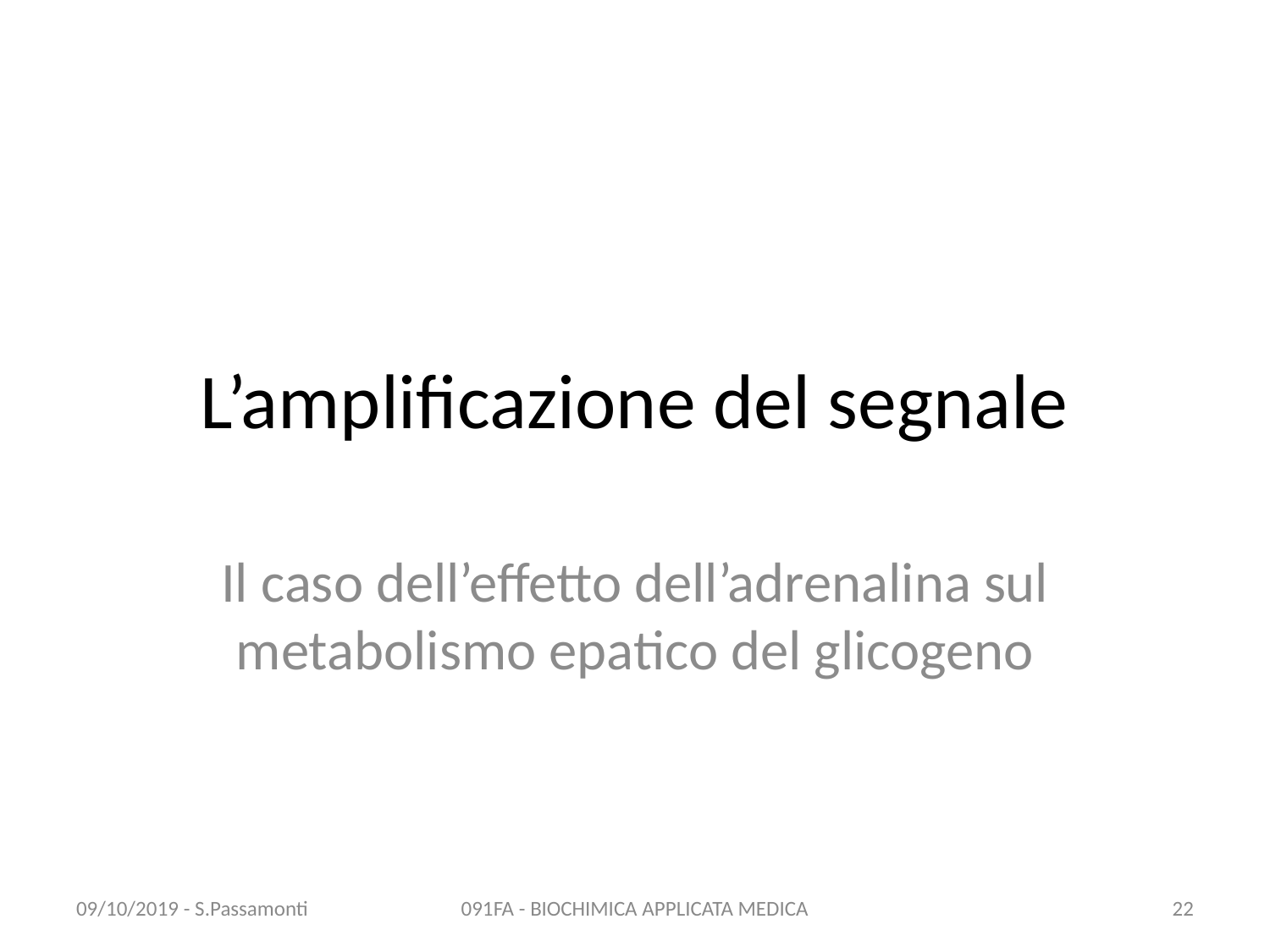

# L’amplificazione del segnale
Il caso dell’effetto dell’adrenalina sul metabolismo epatico del glicogeno
09/10/2019 - S.Passamonti
091FA - BIOCHIMICA APPLICATA MEDICA
22